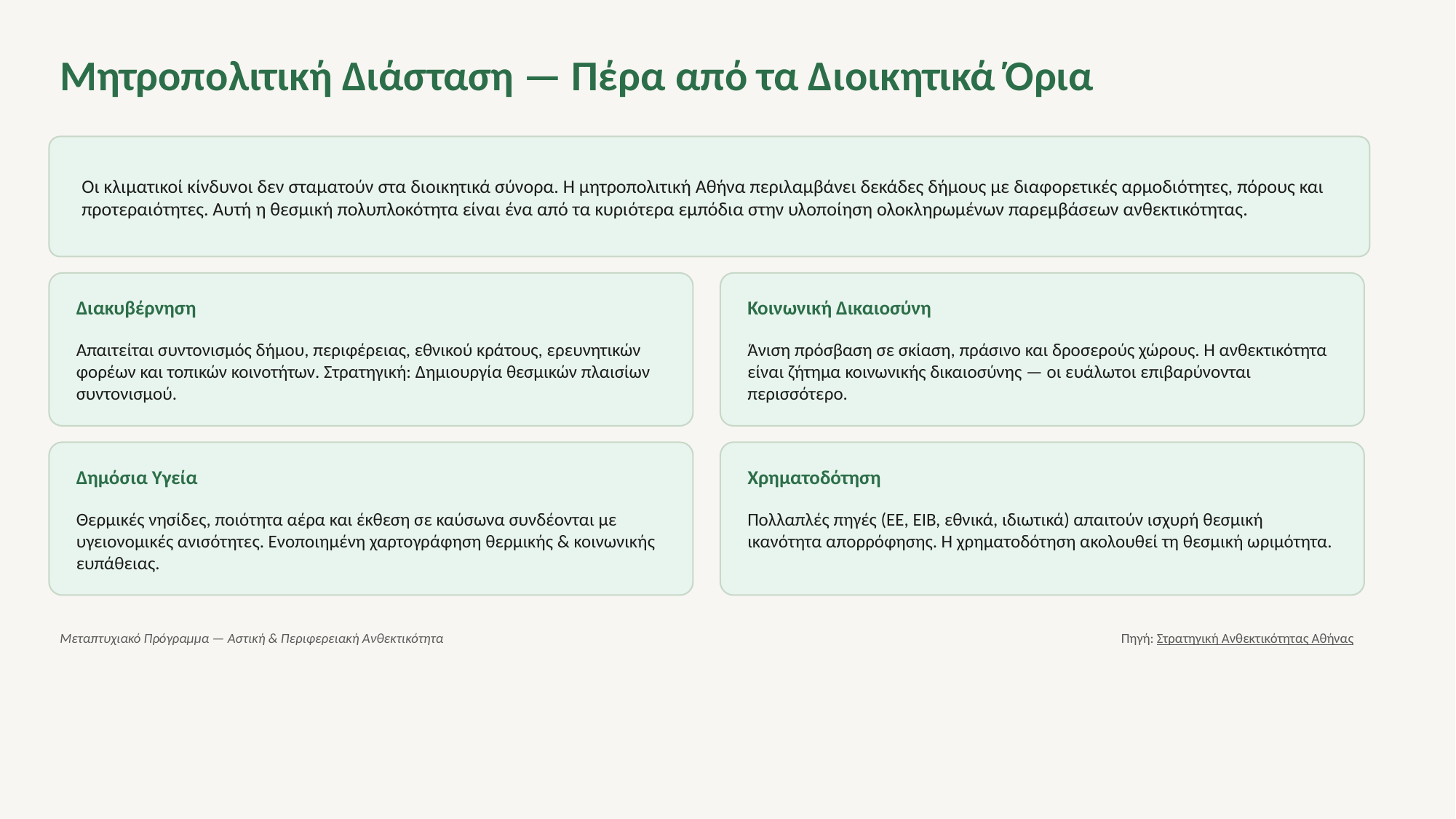

Μητροπολιτική Διάσταση — Πέρα από τα Διοικητικά Όρια

Οι κλιματικοί κίνδυνοι δεν σταματούν στα διοικητικά σύνορα. Η μητροπολιτική Αθήνα περιλαμβάνει δεκάδες δήμους με διαφορετικές αρμοδιότητες, πόρους και προτεραιότητες. Αυτή η θεσμική πολυπλοκότητα είναι ένα από τα κυριότερα εμπόδια στην υλοποίηση ολοκληρωμένων παρεμβάσεων ανθεκτικότητας.

Διακυβέρνηση
Κοινωνική Δικαιοσύνη
Απαιτείται συντονισμός δήμου, περιφέρειας, εθνικού κράτους, ερευνητικών φορέων και τοπικών κοινοτήτων. Στρατηγική: Δημιουργία θεσμικών πλαισίων συντονισμού.
Άνιση πρόσβαση σε σκίαση, πράσινο και δροσερούς χώρους. Η ανθεκτικότητα είναι ζήτημα κοινωνικής δικαιοσύνης — οι ευάλωτοι επιβαρύνονται περισσότερο.

Δημόσια Υγεία
Χρηματοδότηση
Θερμικές νησίδες, ποιότητα αέρα και έκθεση σε καύσωνα συνδέονται με υγειονομικές ανισότητες. Ενοποιημένη χαρτογράφηση θερμικής & κοινωνικής ευπάθειας.
Πολλαπλές πηγές (ΕΕ, EIB, εθνικά, ιδιωτικά) απαιτούν ισχυρή θεσμική ικανότητα απορρόφησης. Η χρηματοδότηση ακολουθεί τη θεσμική ωριμότητα.
Μεταπτυχιακό Πρόγραμμα — Αστική & Περιφερειακή Ανθεκτικότητα
Πηγή: Στρατηγική Ανθεκτικότητας Αθήνας